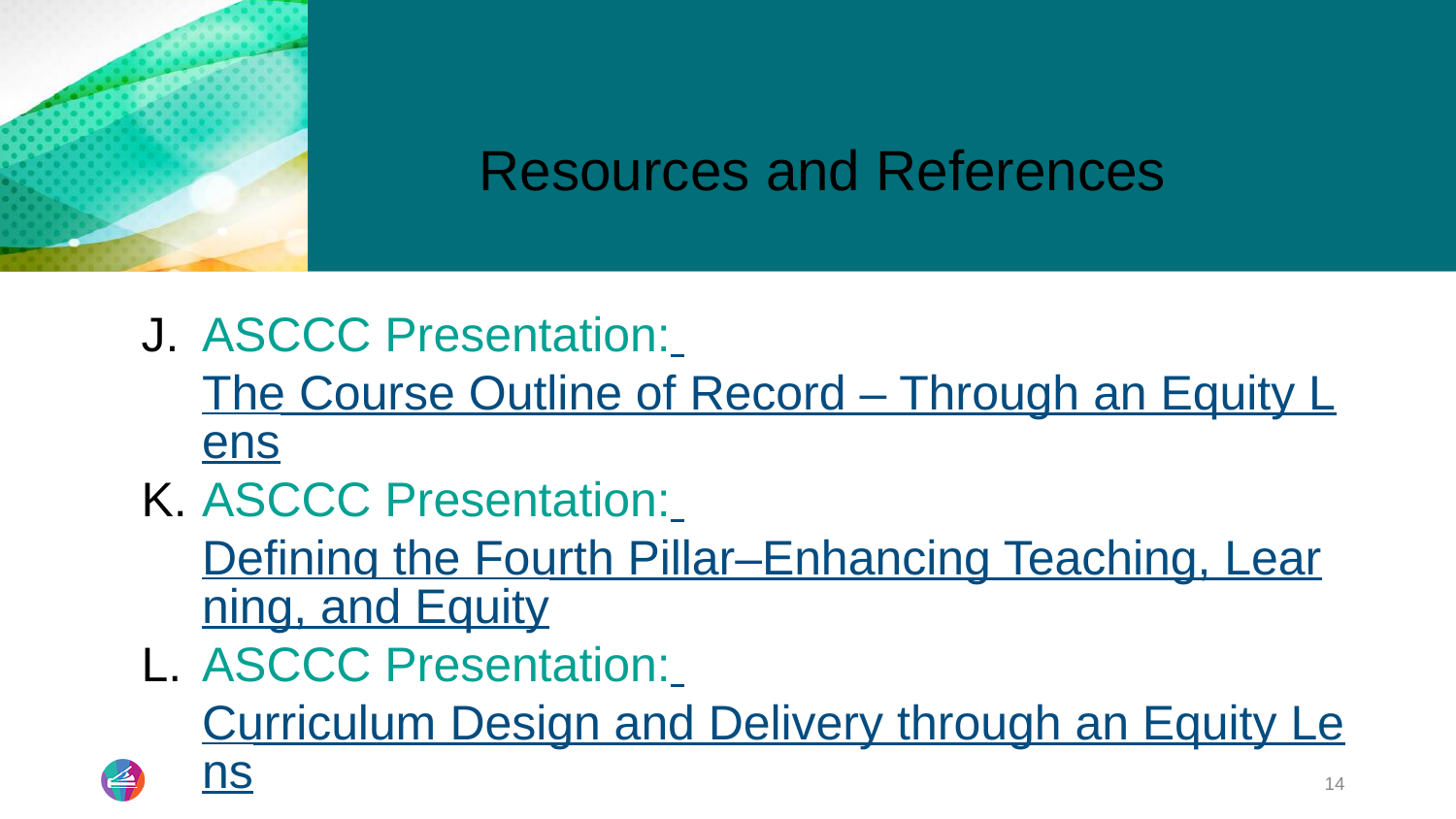

# Resources and References
ASCCC Presentation: The Course Outline of Record – Through an Equity Lens
ASCCC Presentation: Defining the Fourth Pillar–Enhancing Teaching, Learning, and Equity
ASCCC Presentation: Curriculum Design and Delivery through an Equity Lens
14